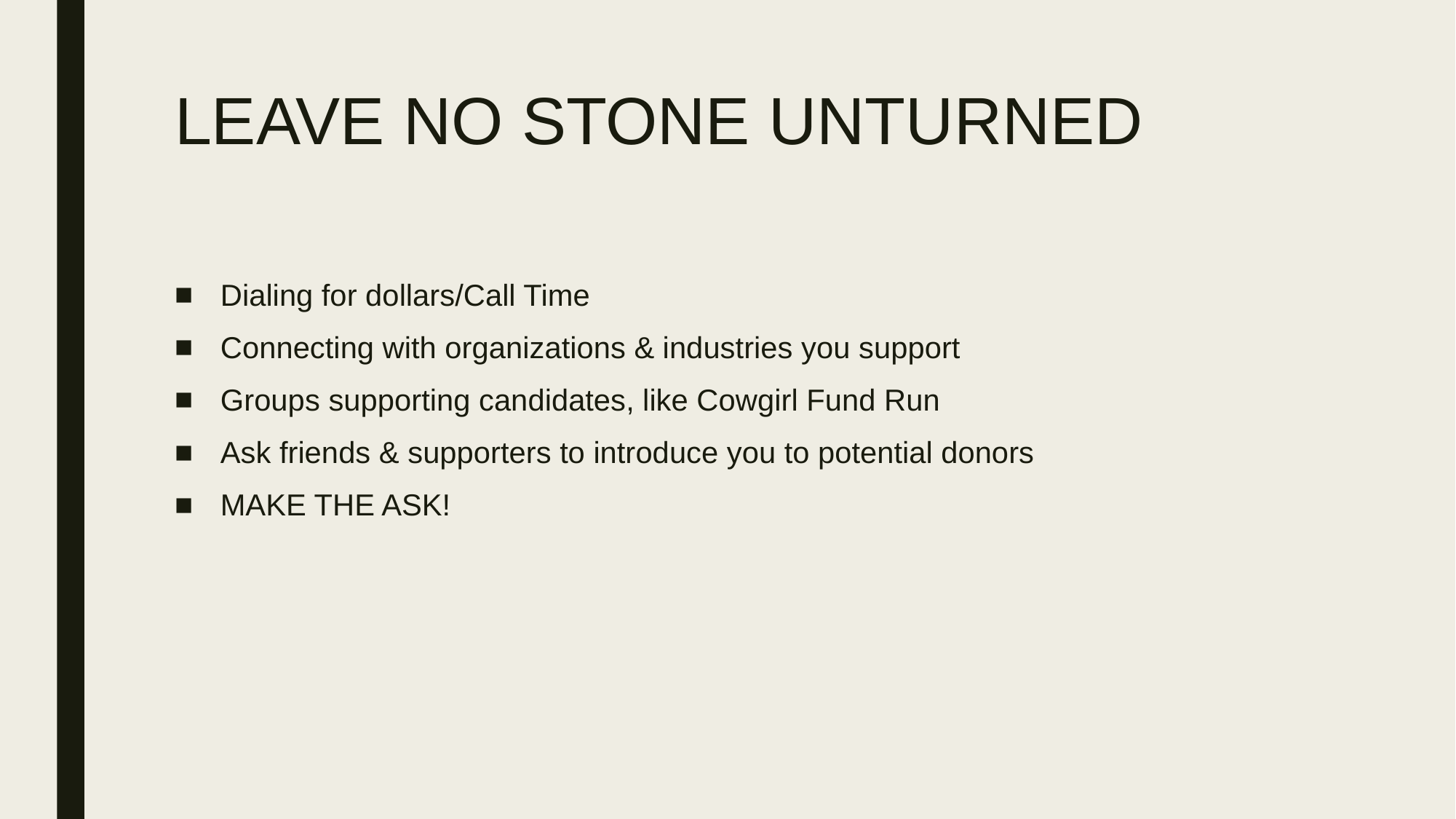

# LEAVE NO STONE UNTURNED
Dialing for dollars/Call Time
Connecting with organizations & industries you support
Groups supporting candidates, like Cowgirl Fund Run
Ask friends & supporters to introduce you to potential donors
MAKE THE ASK!